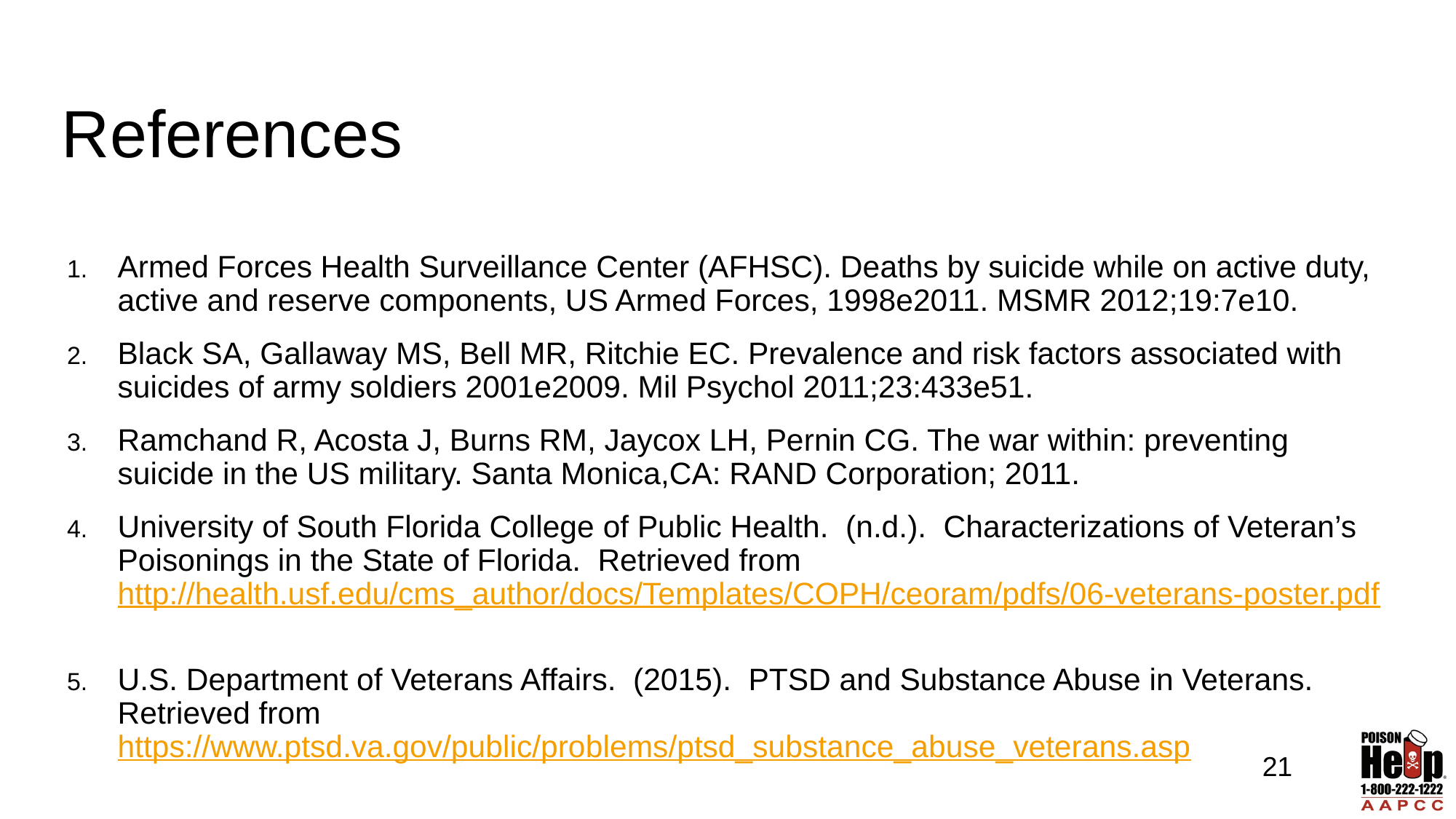

# References
Armed Forces Health Surveillance Center (AFHSC). Deaths by suicide while on active duty, active and reserve components, US Armed Forces, 1998e2011. MSMR 2012;19:7e10.
Black SA, Gallaway MS, Bell MR, Ritchie EC. Prevalence and risk factors associated with suicides of army soldiers 2001e2009. Mil Psychol 2011;23:433e51.
Ramchand R, Acosta J, Burns RM, Jaycox LH, Pernin CG. The war within: preventing suicide in the US military. Santa Monica,CA: RAND Corporation; 2011.
University of South Florida College of Public Health.  (n.d.).  Characterizations of Veteran’s Poisonings in the State of Florida.  Retrieved from http://health.usf.edu/cms_author/docs/Templates/COPH/ceoram/pdfs/06-veterans-poster.pdf
U.S. Department of Veterans Affairs.  (2015).  PTSD and Substance Abuse in Veterans.  Retrieved from https://www.ptsd.va.gov/public/problems/ptsd_substance_abuse_veterans.asp

21